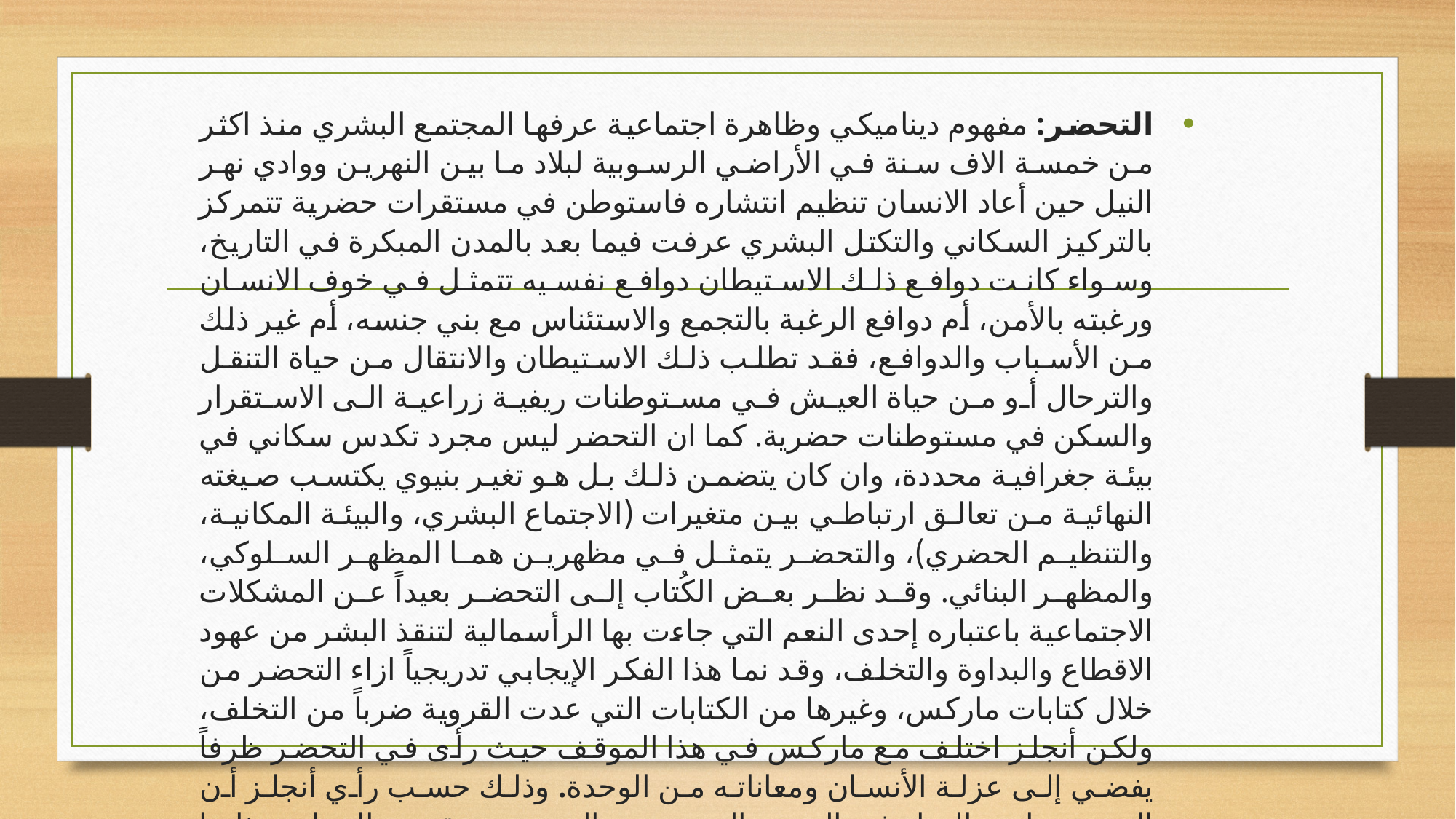

التحضر: مفهوم ديناميكي وظاهرة اجتماعية عرفها المجتمع البشري منذ اكثر من خمسة الاف سنة في الأراضي الرسوبية لبلاد ما بين النهرين ووادي نهر النيل حين أعاد الانسان تنظيم انتشاره فاستوطن في مستقرات حضرية تتمركز بالتركيز السكاني والتكتل البشري عرفت فيما بعد بالمدن المبكرة في التاريخ، وسواء كانت دوافع ذلك الاستيطان دوافع نفسيه تتمثل في خوف الانسان ورغبته بالأمن، أم دوافع الرغبة بالتجمع والاستئناس مع بني جنسه، أم غير ذلك من الأسباب والدوافع، فقد تطلب ذلك الاستيطان والانتقال من حياة التنقل والترحال أو من حياة العيش في مستوطنات ريفية زراعية الى الاستقرار والسكن في مستوطنات حضرية. كما ان التحضر ليس مجرد تكدس سكاني في بيئة جغرافية محددة، وان كان يتضمن ذلك بل هو تغير بنيوي يكتسب صيغته النهائية من تعالق ارتباطي بين متغيرات (الاجتماع البشري، والبيئة المكانية، والتنظيم الحضري)، والتحضر يتمثل في مظهرين هما المظهر السلوكي، والمظهر البنائي. وقد نظر بعض الكُتاب إلى التحضر بعيداً عن المشكلات الاجتماعية باعتباره إحدى النعم التي جاءت بها الرأسمالية لتنقذ البشر من عهود الاقطاع والبداوة والتخلف، وقد نما هذا الفكر الإيجابي تدريجياً ازاء التحضر من خلال كتابات ماركس، وغيرها من الكتابات التي عدت القروية ضرباً من التخلف، ولكن أنجلز اختلف مع ماركس في هذا الموقف حيث رأى في التحضر ظرفاً يفضي إلى عزلة الأنسان ومعاناته من الوحدة. وذلك حسب رأي أنجلز أن التحضر خاص بالحياة في المدينة التي تتسم بالتخصص وتقسيم العمل وهذا ما قد يؤدي إلى الوحدة والشعور بالملل نتيجة الروتين في الحياة اليومية.